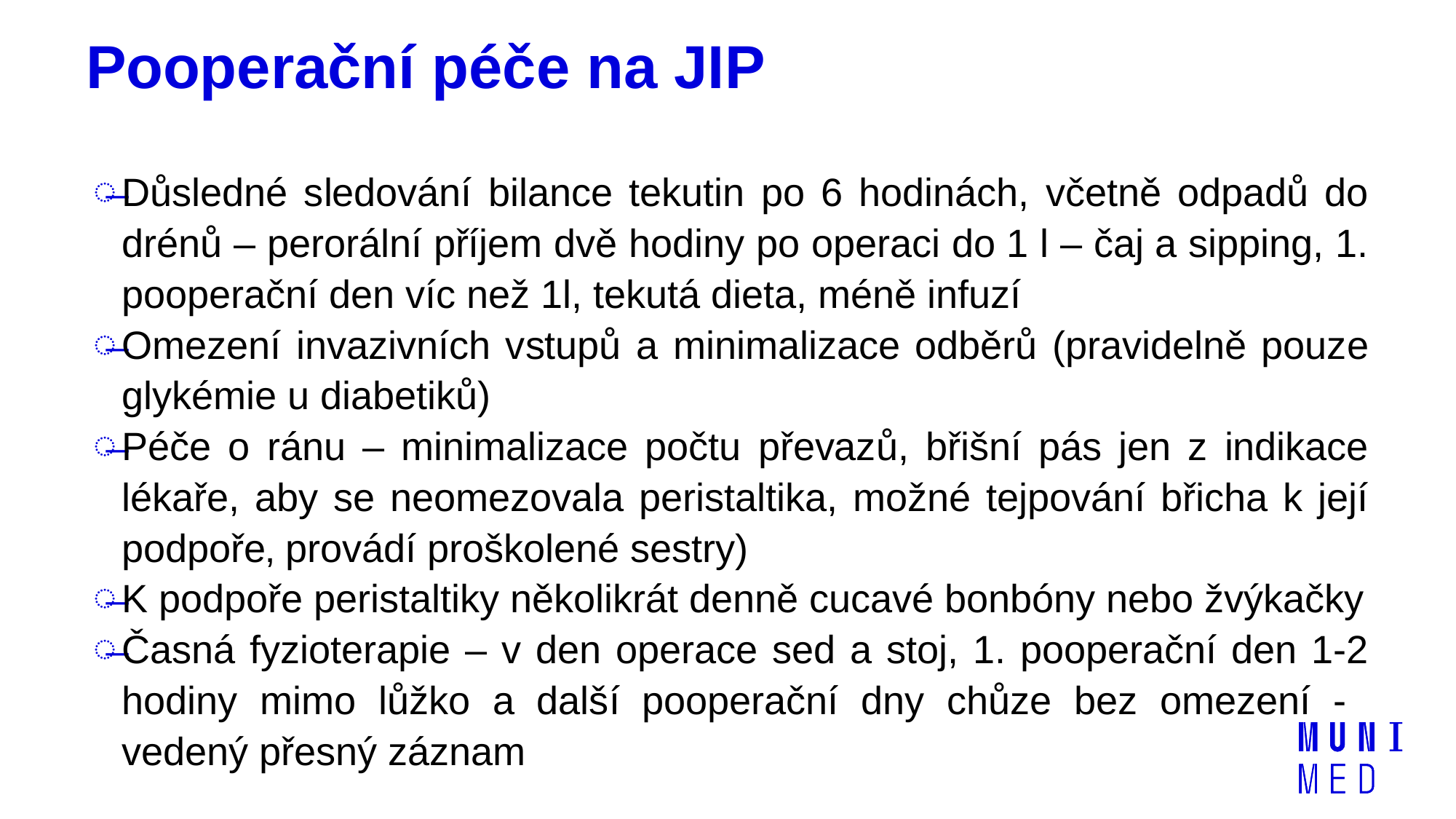

# Pooperační péče na JIP
Důsledné sledování bilance tekutin po 6 hodinách, včetně odpadů do drénů – perorální příjem dvě hodiny po operaci do 1 l – čaj a sipping, 1. pooperační den víc než 1l, tekutá dieta, méně infuzí
Omezení invazivních vstupů a minimalizace odběrů (pravidelně pouze glykémie u diabetiků)
Péče o ránu – minimalizace počtu převazů, břišní pás jen z indikace lékaře, aby se neomezovala peristaltika, možné tejpování břicha k její podpoře‚ provádí proškolené sestry)
K podpoře peristaltiky několikrát denně cucavé bonbóny nebo žvýkačky
Časná fyzioterapie – v den operace sed a stoj, 1. pooperační den 1-2 hodiny mimo lůžko a další pooperační dny chůze bez omezení -  vedený přesný záznam